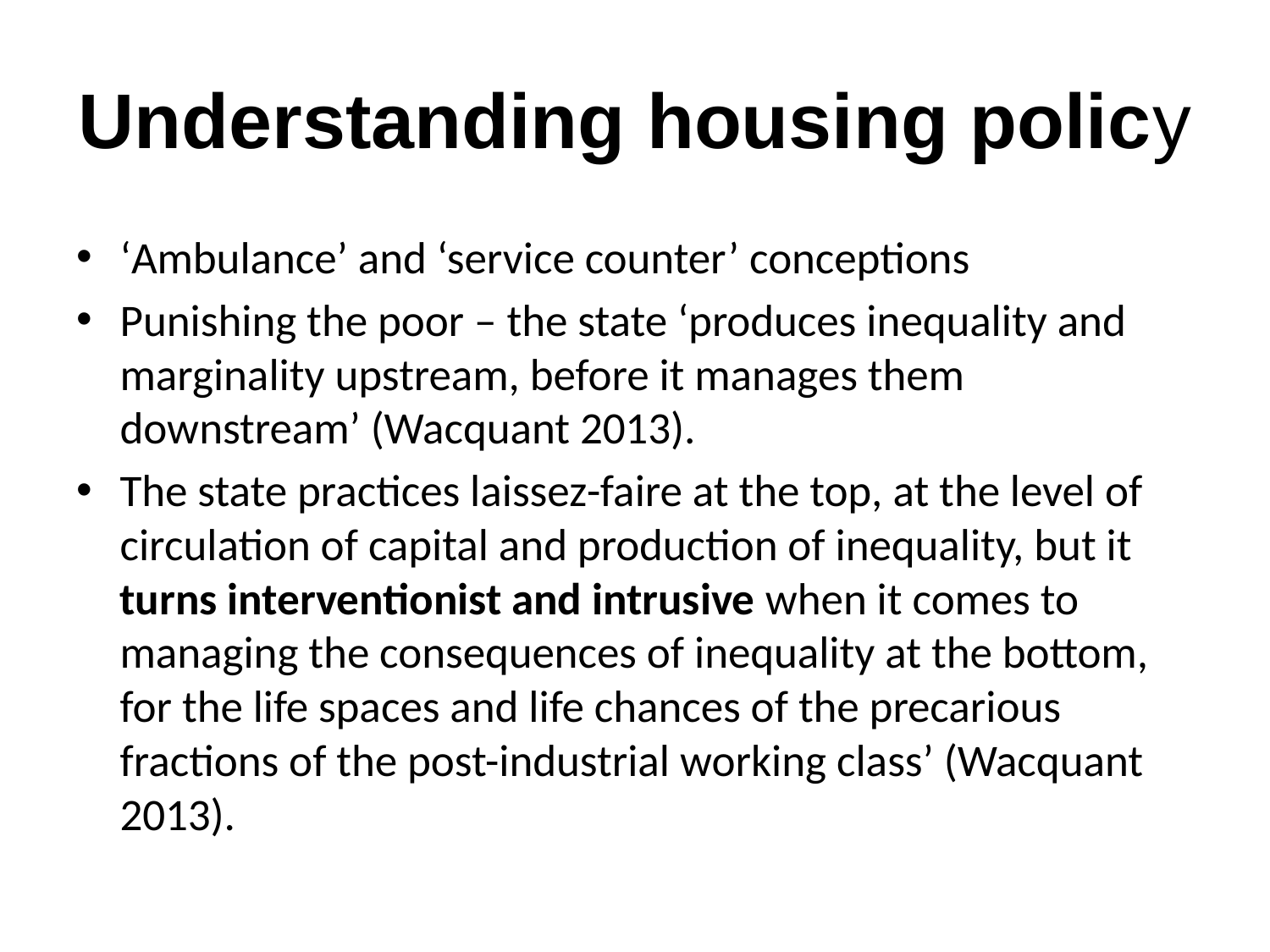

# Understanding housing policy
‘Ambulance’ and ‘service counter’ conceptions
Punishing the poor – the state ‘produces inequality and marginality upstream, before it manages them downstream’ (Wacquant 2013).
The state practices laissez-faire at the top, at the level of circulation of capital and production of inequality, but it turns interventionist and intrusive when it comes to managing the consequences of inequality at the bottom, for the life spaces and life chances of the precarious fractions of the post-industrial working class’ (Wacquant 2013).